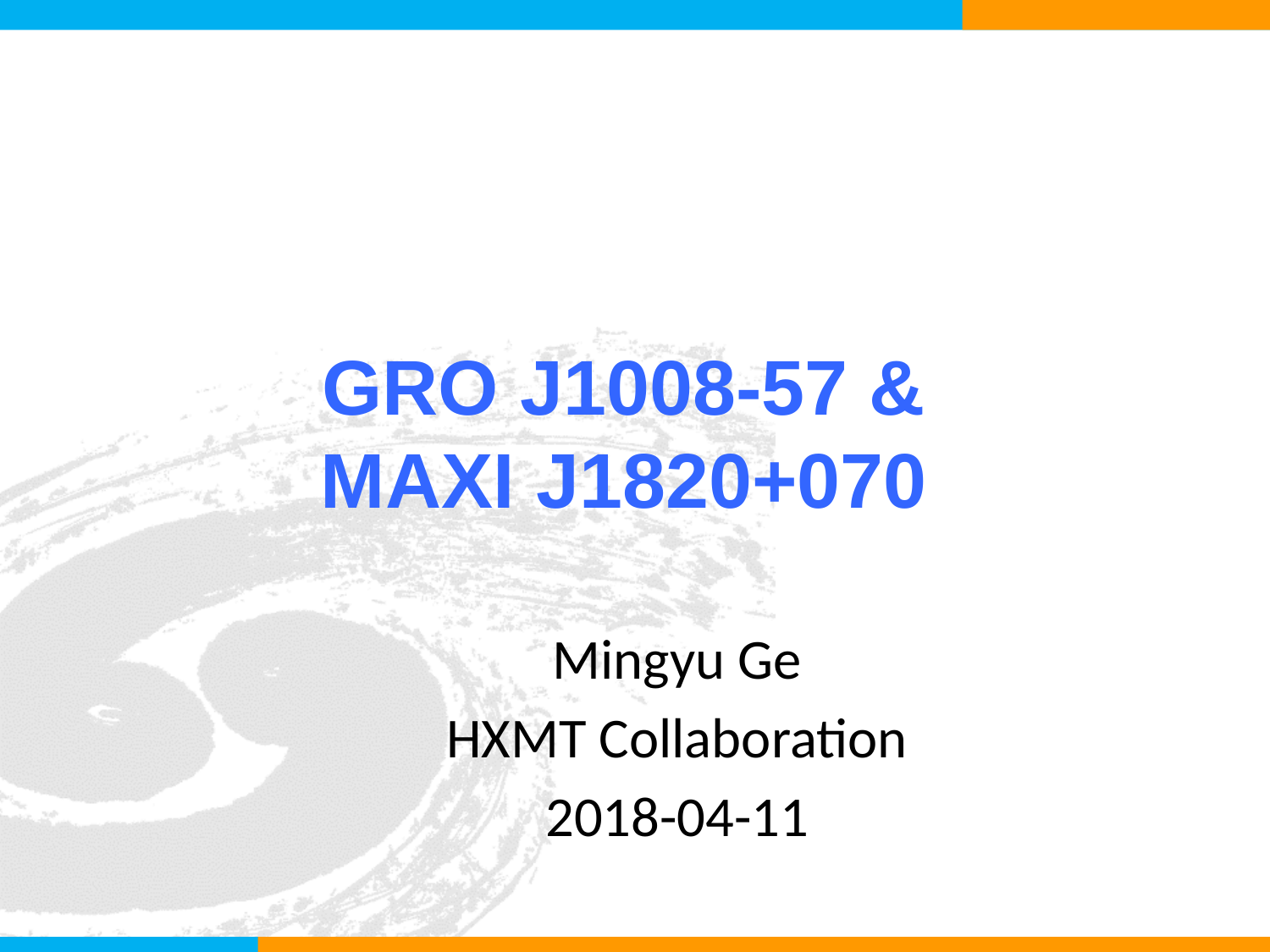

# GRO J1008-57 & MAXI J1820+070
Mingyu Ge
HXMT Collaboration
2018-04-11